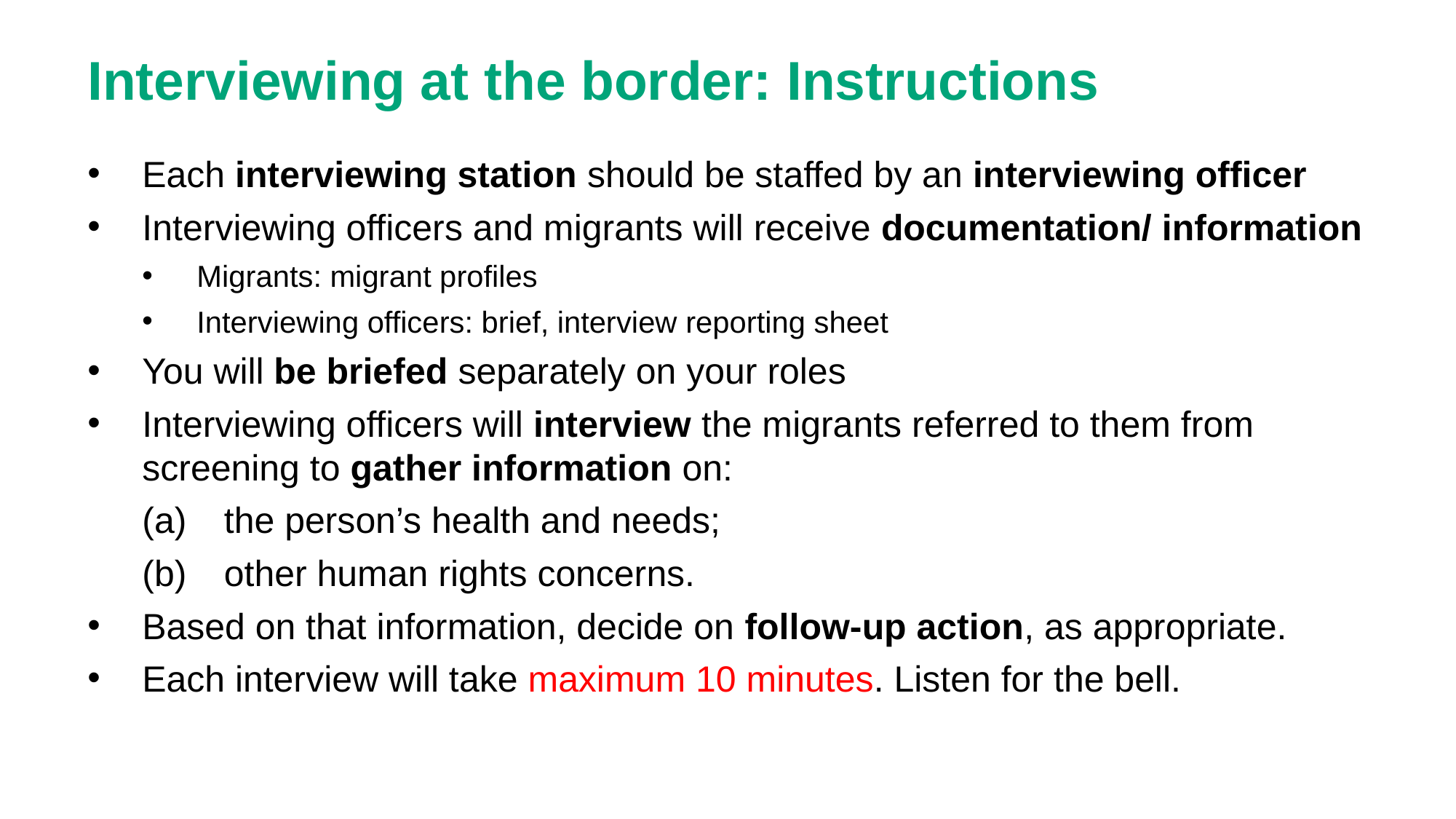

Interviewing at the border: Instructions

Each interviewing station should be staffed by an interviewing officer
Interviewing officers and migrants will receive documentation/ information
Migrants: migrant profiles
Interviewing officers: brief, interview reporting sheet
You will be briefed separately on your roles
Interviewing officers will interview the migrants referred to them from  screening to gather information on:
the person’s health and needs;
other human rights concerns.
Based on that information, decide on follow-up action, as appropriate.
Each interview will take maximum 10 minutes. Listen for the bell.